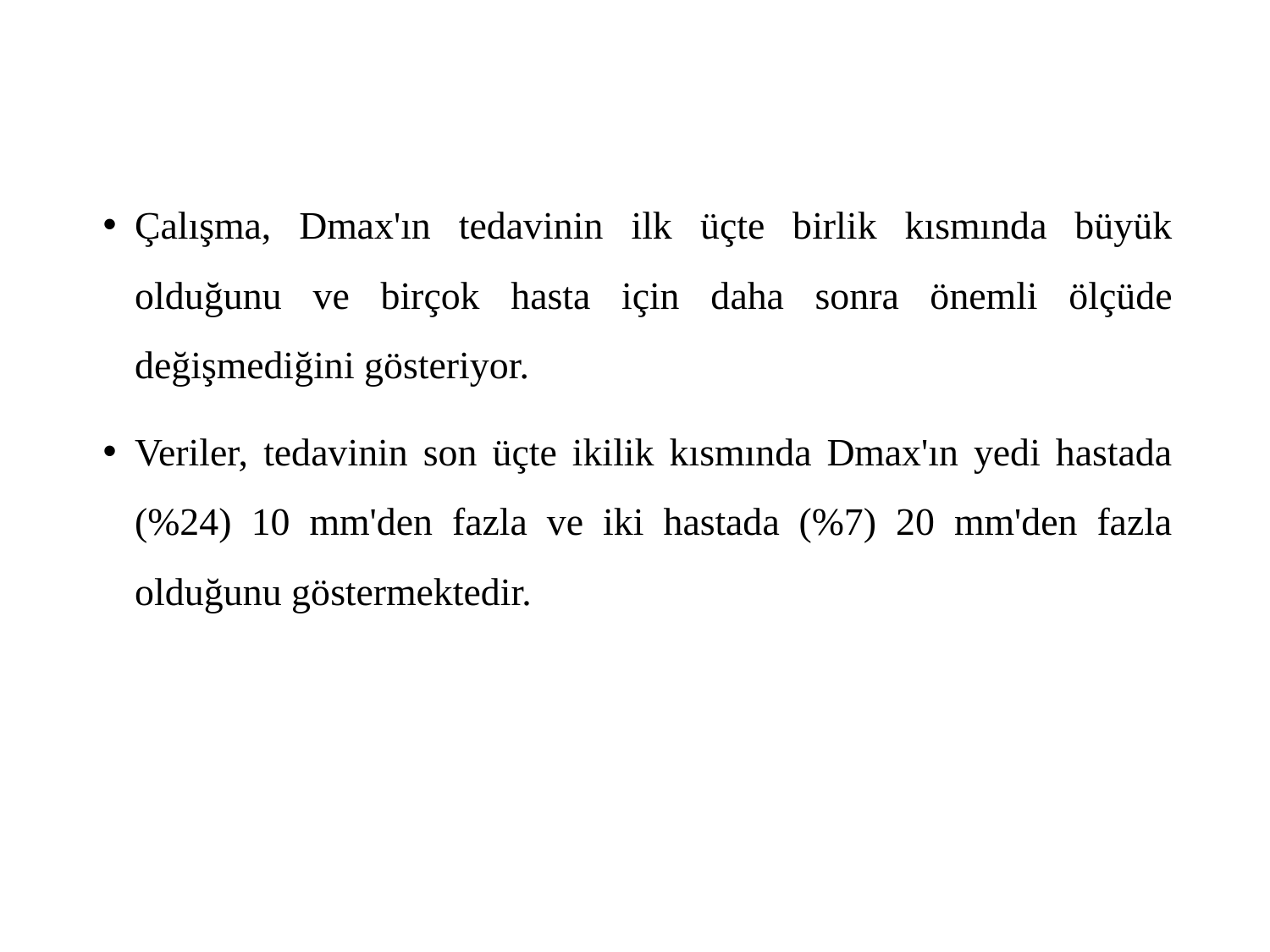

Çalışma, Dmax'ın tedavinin ilk üçte birlik kısmında büyük olduğunu ve birçok hasta için daha sonra önemli ölçüde değişmediğini gösteriyor.
Veriler, tedavinin son üçte ikilik kısmında Dmax'ın yedi hastada (%24) 10 mm'den fazla ve iki hastada (%7) 20 mm'den fazla olduğunu göstermektedir.